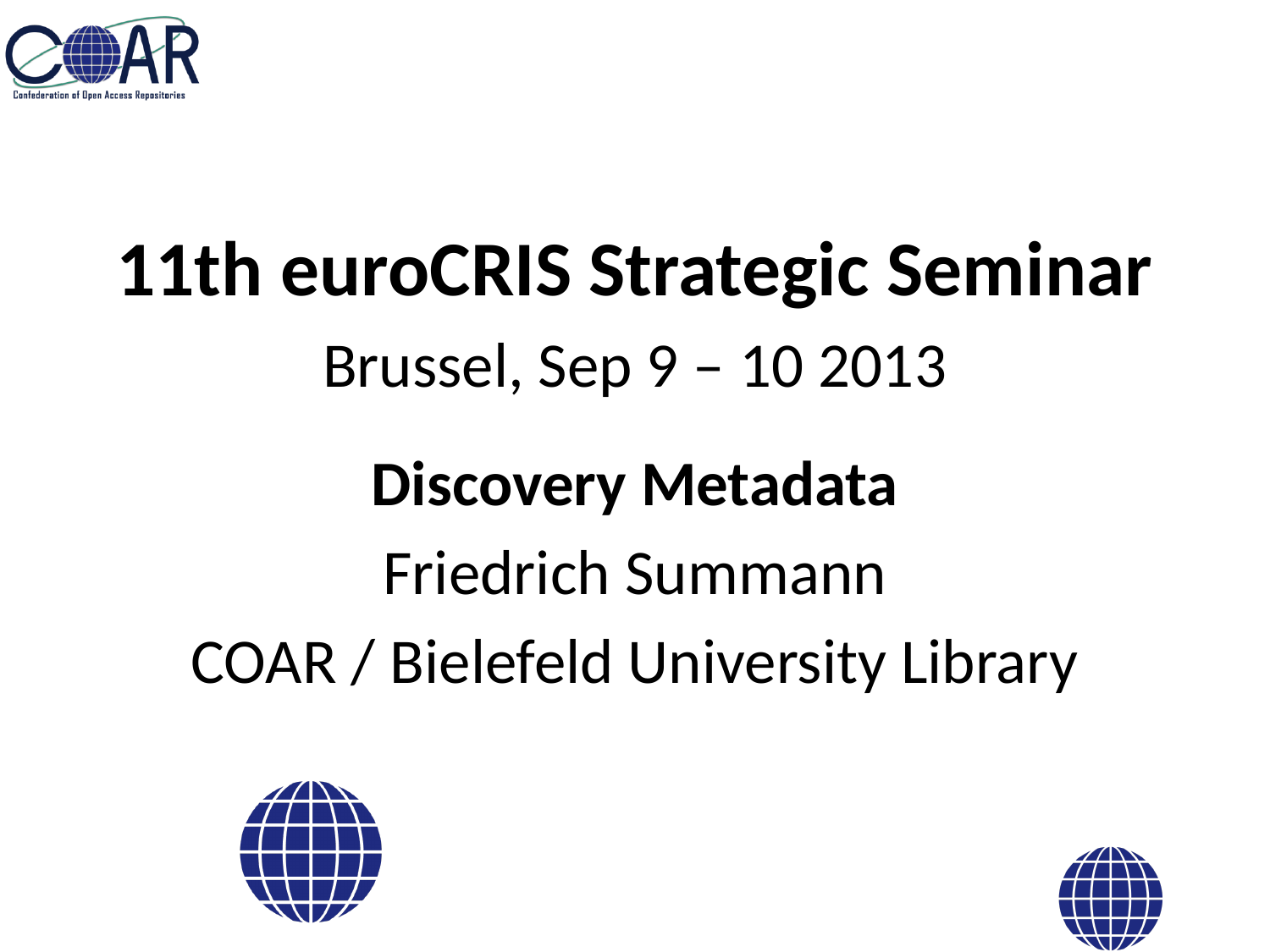

#
11th euroCRIS Strategic Seminar
Brussel, Sep 9 – 10 2013

Discovery Metadata
Friedrich Summann
COAR / Bielefeld University Library